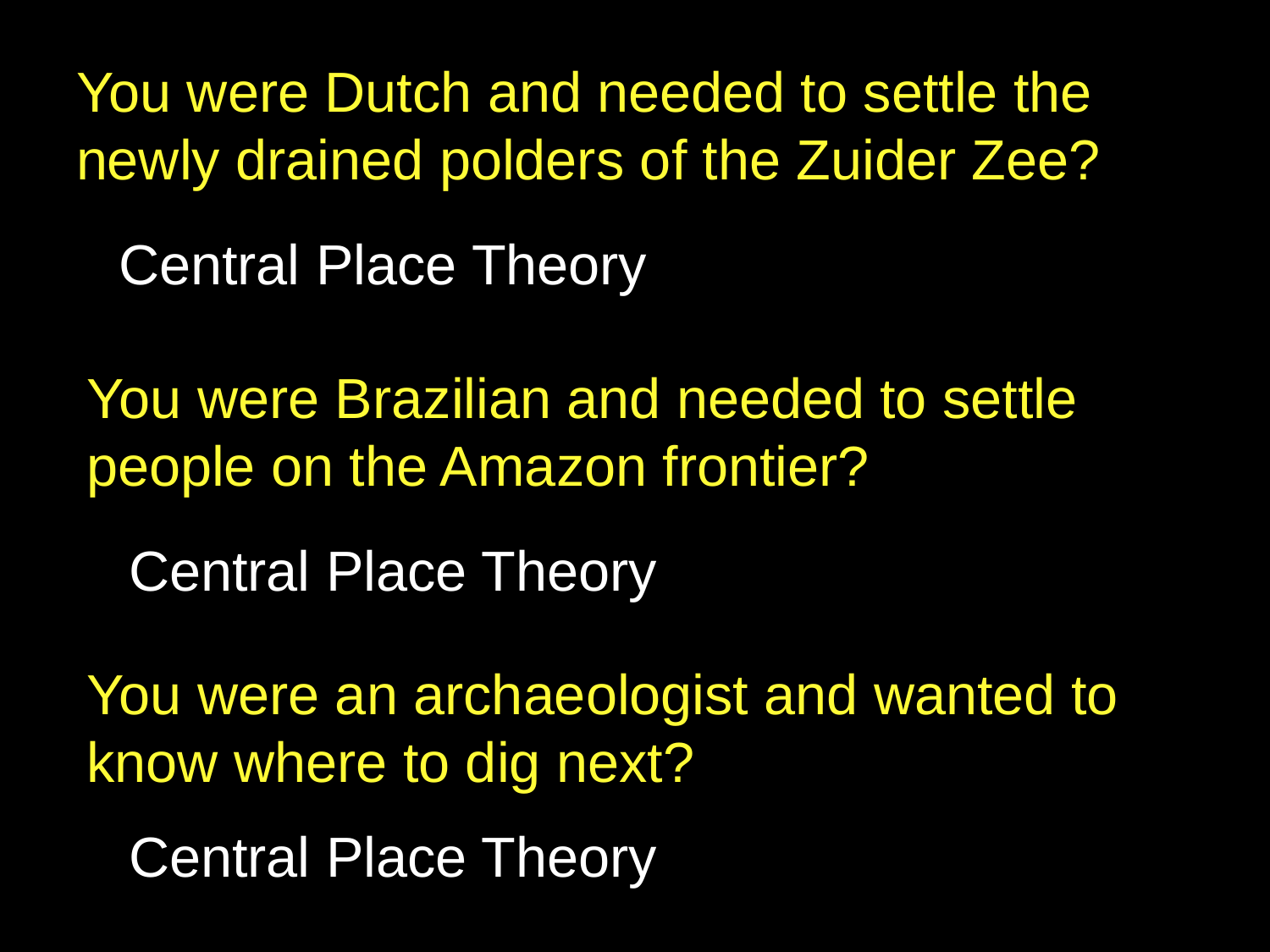

# You were Dutch and needed to settle the newly drained polders of the Zuider Zee?
Central Place Theory
You were Brazilian and needed to settle people on the Amazon frontier?
Central Place Theory
You were an archaeologist and wanted to know where to dig next?
Central Place Theory